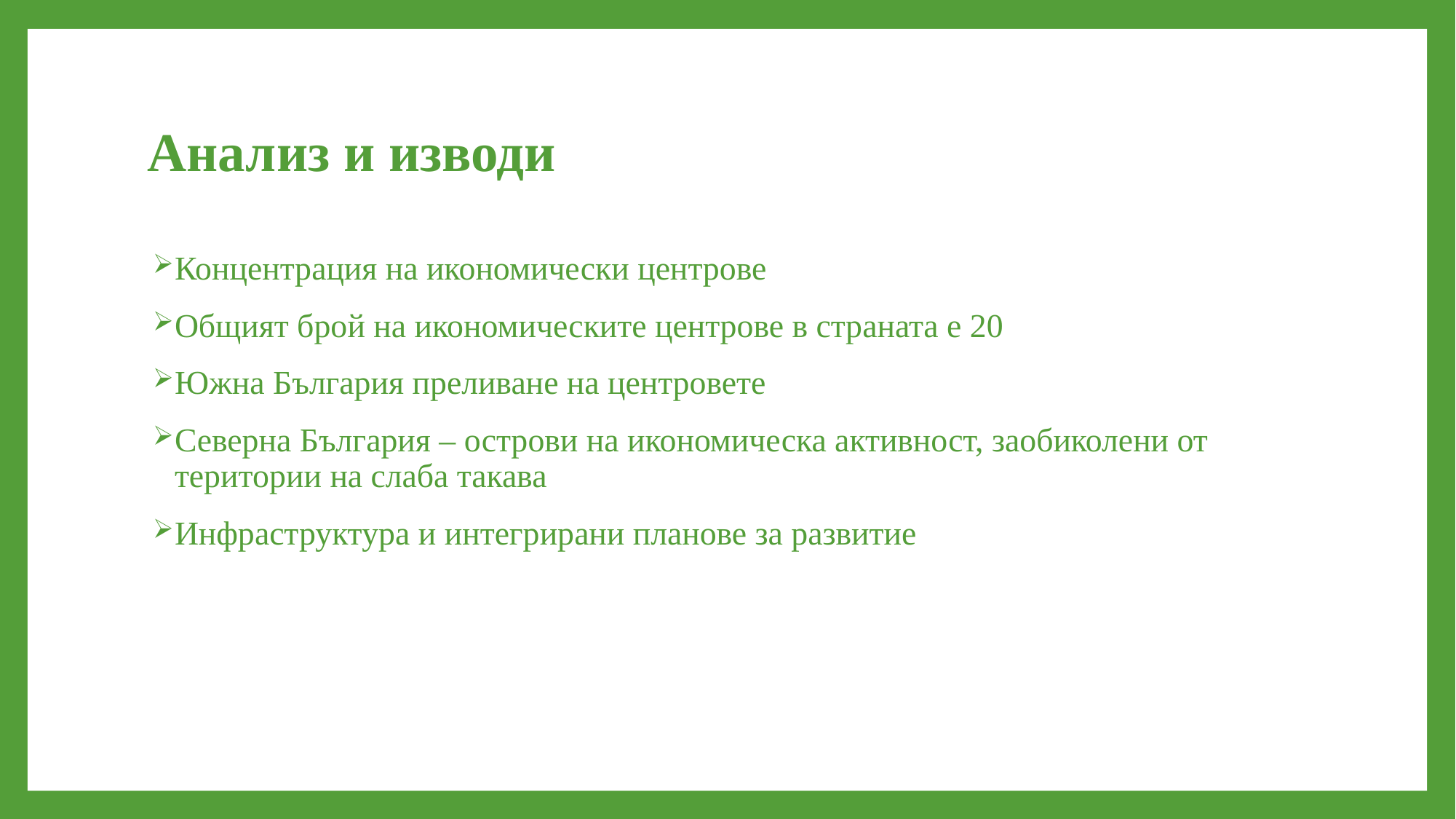

# Анализ и изводи
Концентрация на икономически центрове
Общият брой на икономическите центрове в страната е 20
Южна България преливане на центровете
Северна България – острови на икономическа активност, заобиколени от територии на слаба такава
Инфраструктура и интегрирани планове за развитие